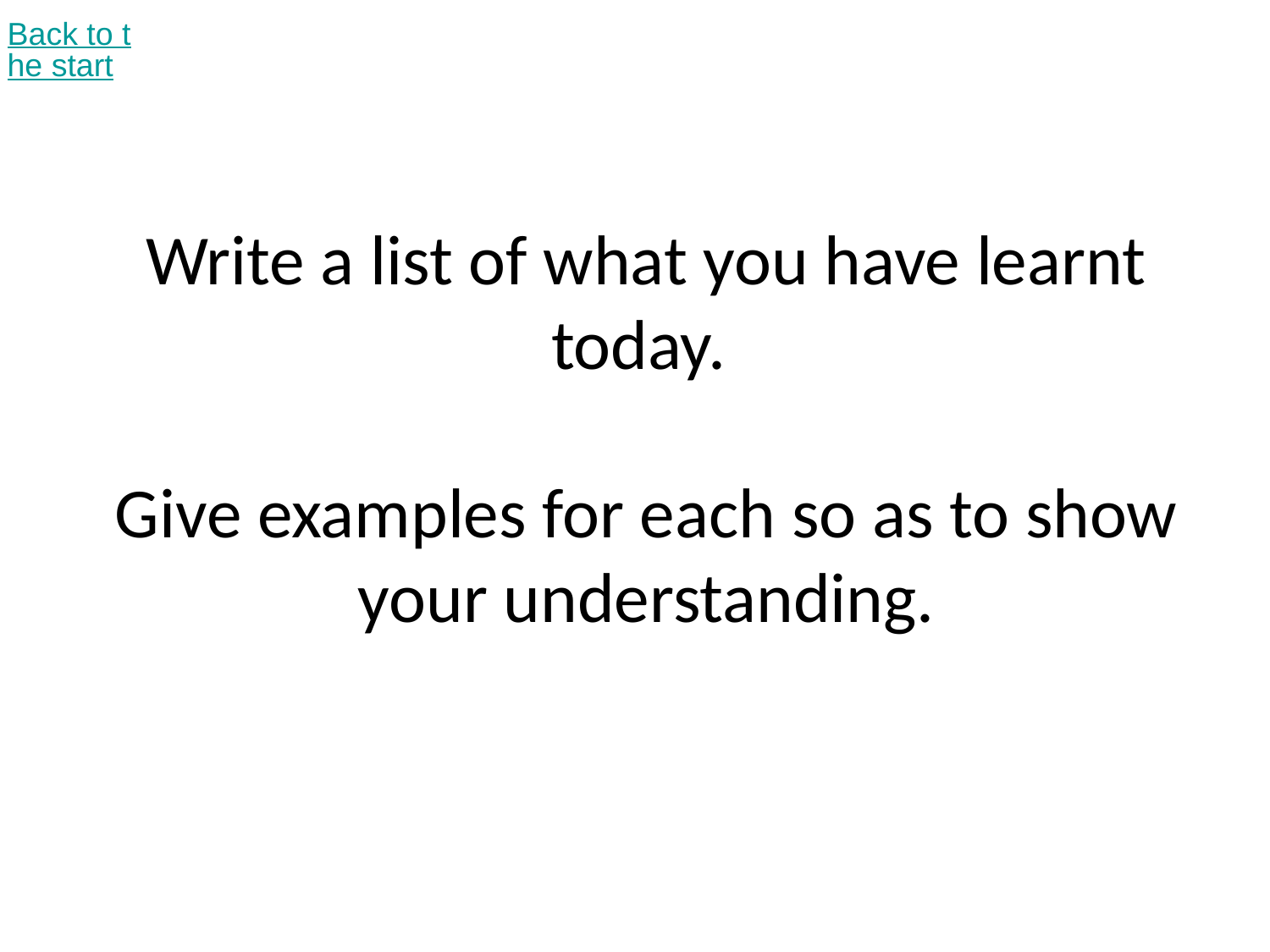

Back to the start
# Write a list of what you have learnt today. Give examples for each so as to show your understanding.